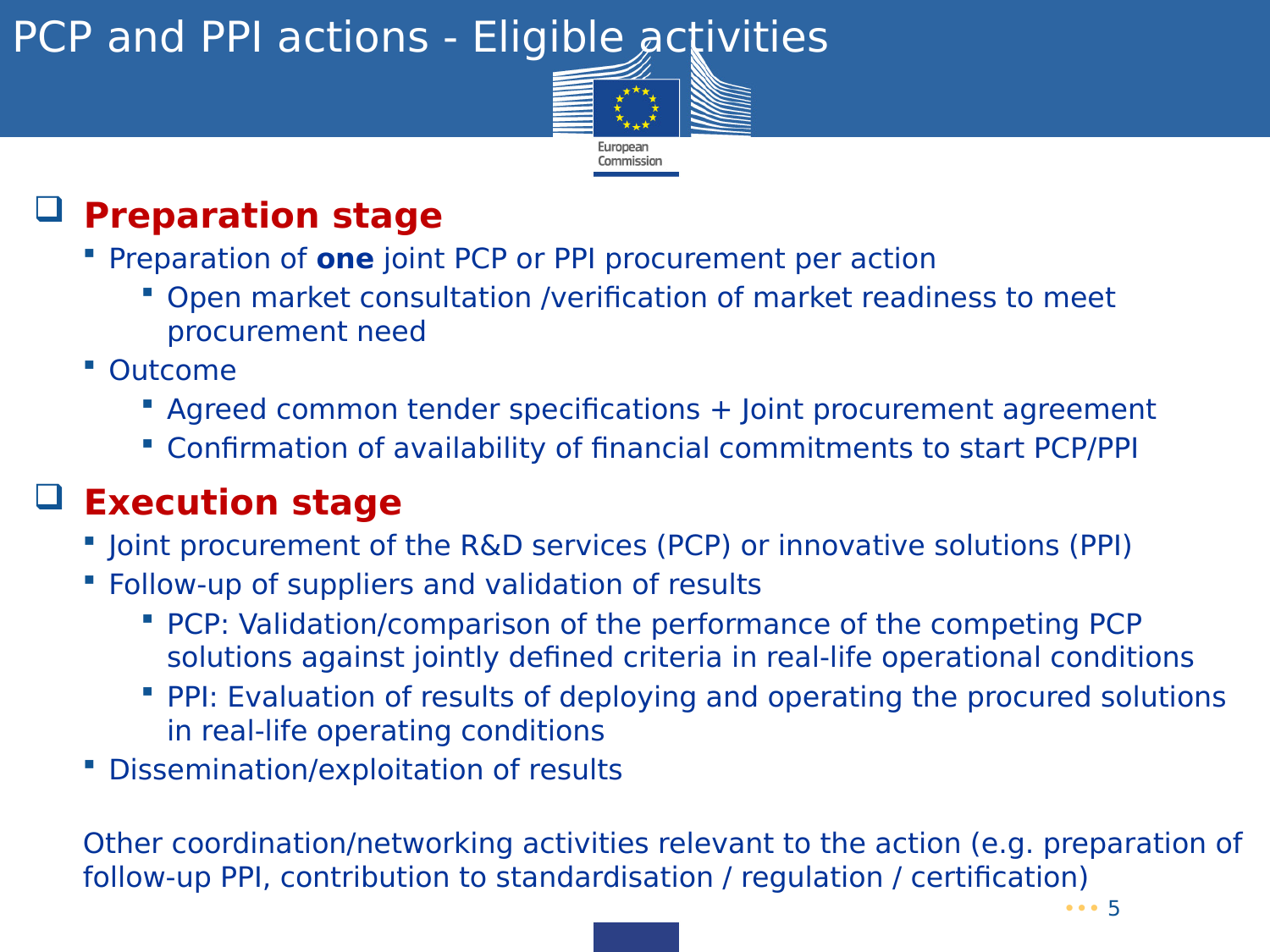

PCP and PPI actions - Eligible activities

Preparation stage
Preparation of one joint PCP or PPI procurement per action
Open market consultation /verification of market readiness to meet procurement need
Outcome
Agreed common tender specifications + Joint procurement agreement
Confirmation of availability of financial commitments to start PCP/PPI
Execution stage
Joint procurement of the R&D services (PCP) or innovative solutions (PPI)
Follow-up of suppliers and validation of results
PCP: Validation/comparison of the performance of the competing PCP solutions against jointly defined criteria in real-life operational conditions
PPI: Evaluation of results of deploying and operating the procured solutions in real-life operating conditions
Dissemination/exploitation of results

Other coordination/networking activities relevant to the action (e.g. preparation of follow-up PPI, contribution to standardisation / regulation / certification)
••• 5